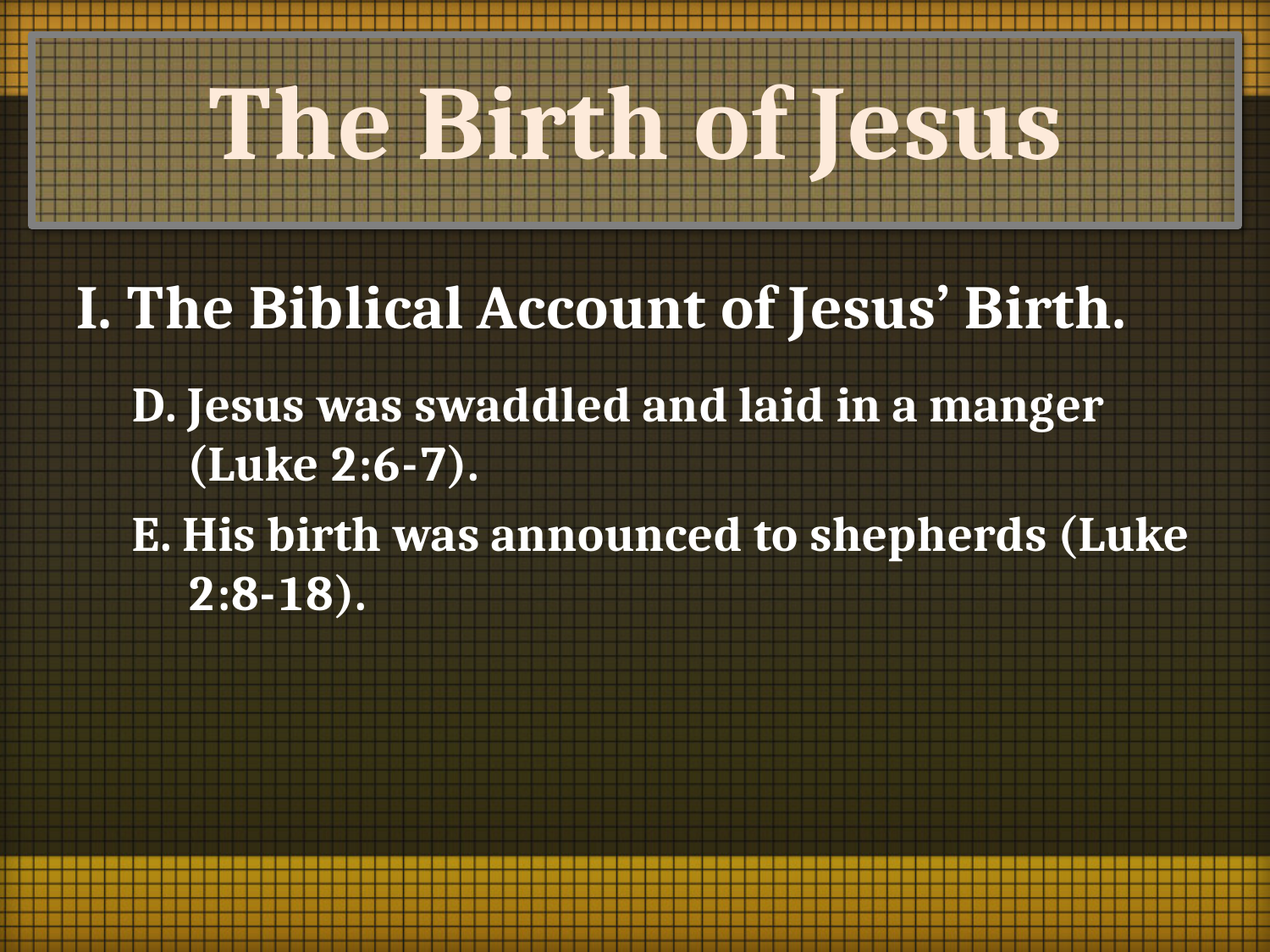

# The Birth of Jesus
I. The Biblical Account of Jesus’ Birth.
D. Jesus was swaddled and laid in a manger (Luke 2:6-7).
E. His birth was announced to shepherds (Luke 2:8-18).